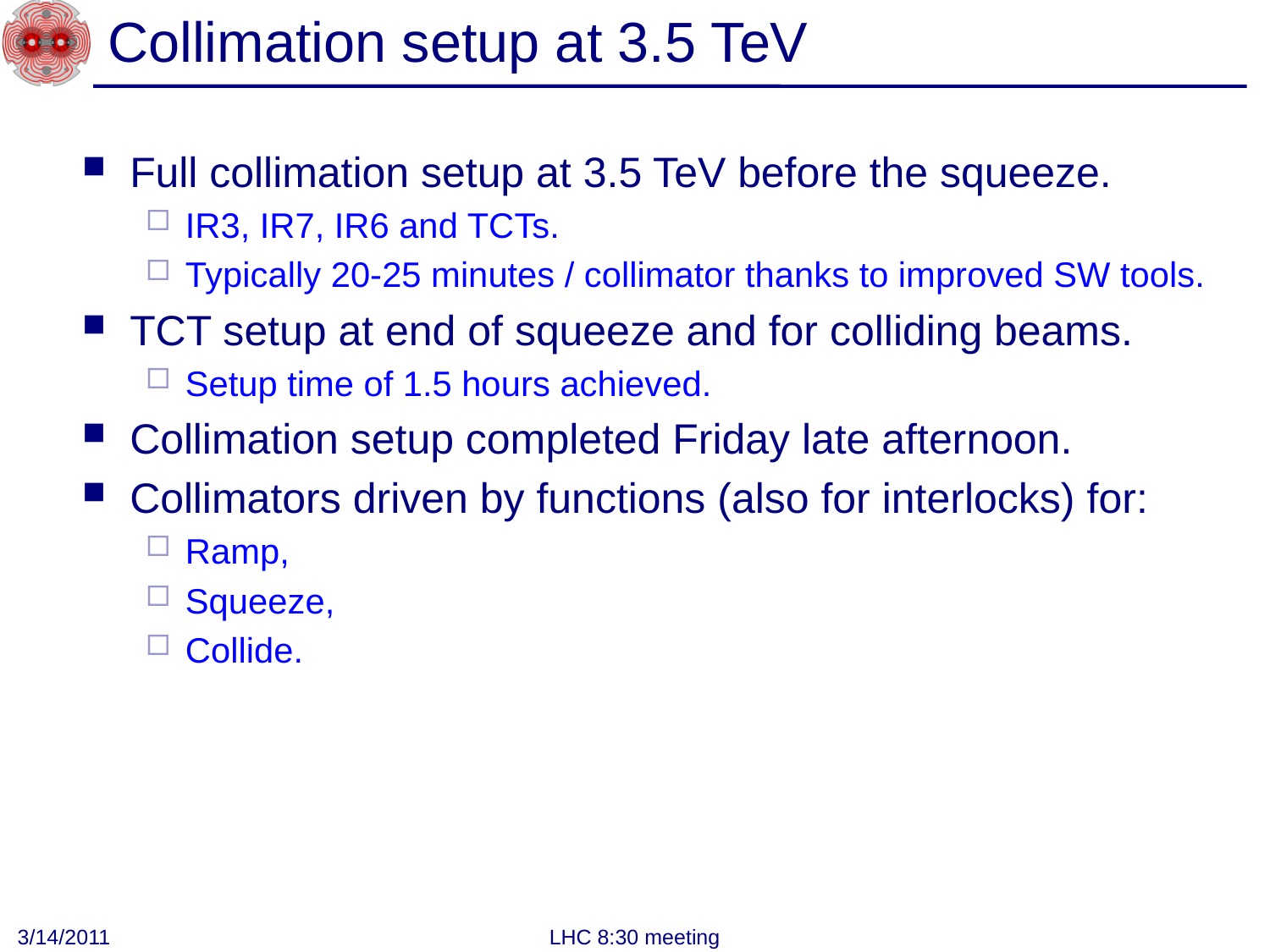

# Collimation setup at 3.5 TeV
Full collimation setup at 3.5 TeV before the squeeze.
IR3, IR7, IR6 and TCTs.
Typically 20-25 minutes / collimator thanks to improved SW tools.
TCT setup at end of squeeze and for colliding beams.
Setup time of 1.5 hours achieved.
Collimation setup completed Friday late afternoon.
Collimators driven by functions (also for interlocks) for:
Ramp,
Squeeze,
Collide.
3/14/2011
LHC 8:30 meeting